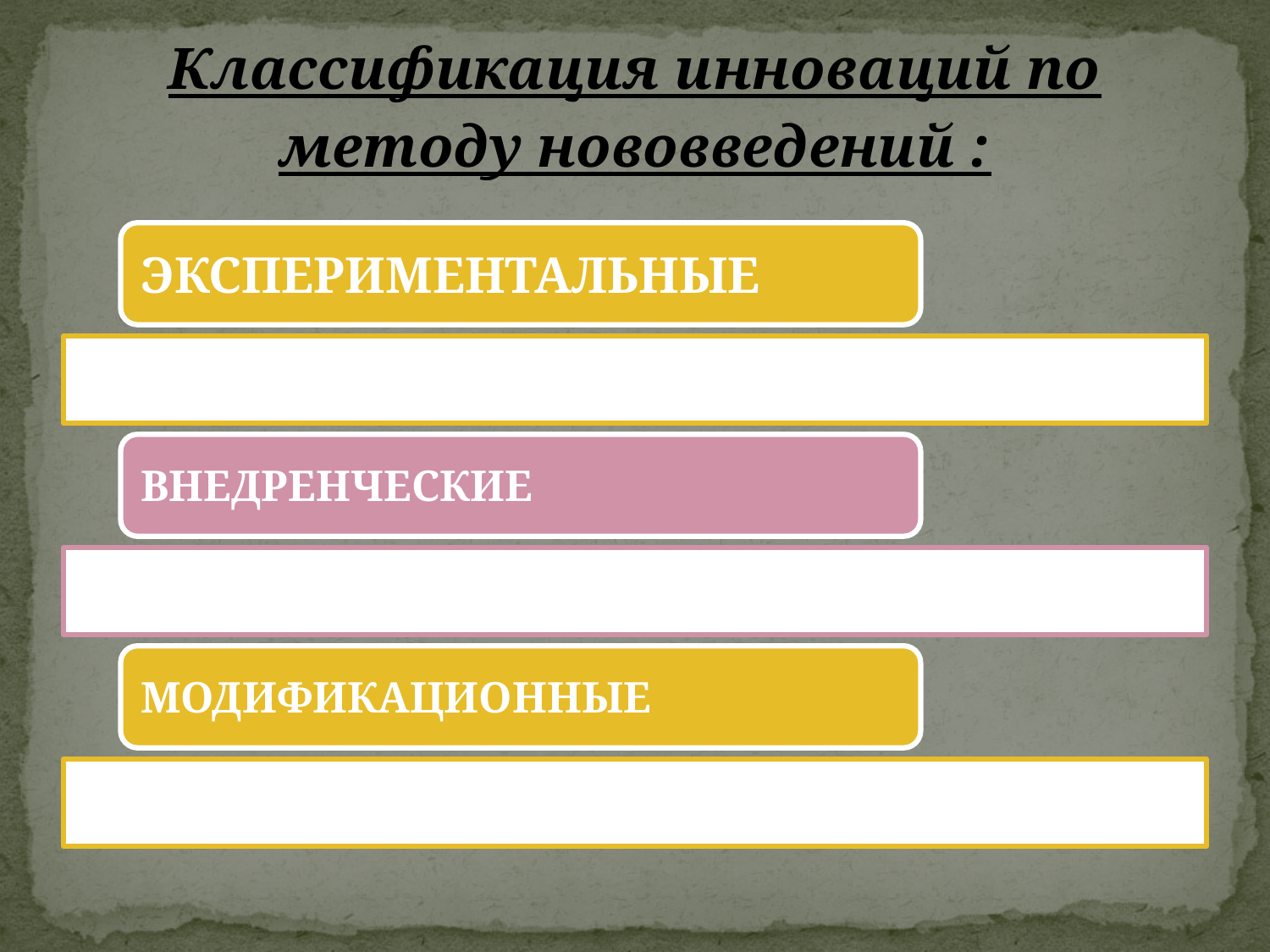

# Классификация инноваций по методу нововведений :
экспериментальные
внедренческие
модификационные